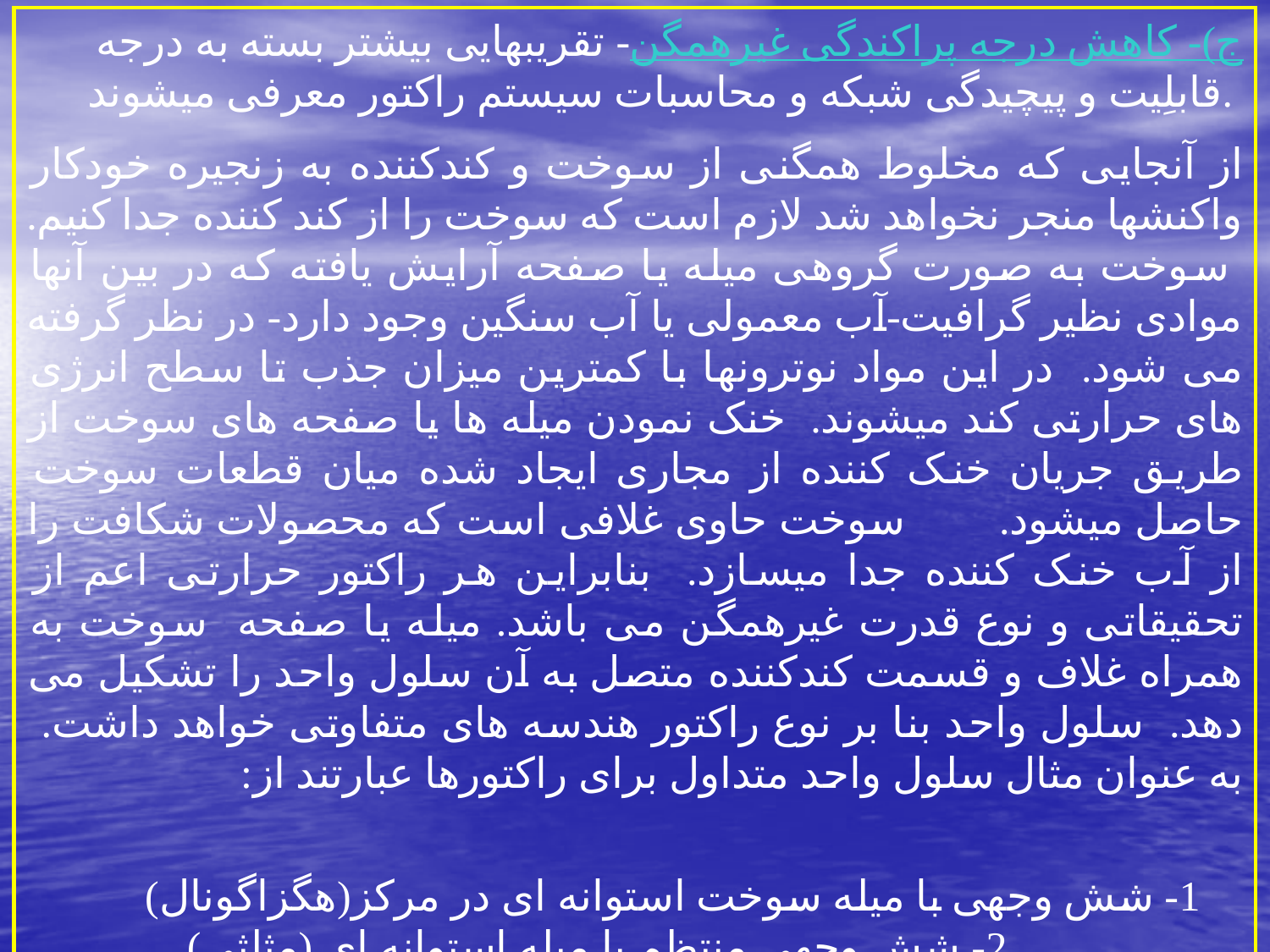

ج)- کاهش درجه پراکندگی غيرهمگن- تقريبهايی بيشتر بسته به درجه قابلِيت و پيچيدگی شبکه و محاسبات سيستم راکتور معرفی ميشوند.
از آنجايی که مخلوط همگنی از سوخت و کندکننده به زنجيره خودکار واکنشها منجر نخواهد شد لازم است که سوخت را از کند کننده جدا کنيم.  سوخت به صورت گروهی ميله يا صفحه آرايش يافته که در بين آنها موادی نظير گرافيت-آب معمولی يا آب سنگين وجود دارد- در نظر گرفته می شود.  در اين مواد نوترونها با کمترين ميزان جذب تا سطح انرژی های حرارتی کند ميشوند.  خنک نمودن ميله ها يا صفحه های سوخت از طريق جريان خنک کننده از مجاری ايجاد شده ميان قطعات سوخت حاصل ميشود.        سوخت حاوی غلافی است که محصولات شکافت را از آب خنک کننده جدا ميسازد.  بنابراين هر راکتور حرارتی اعم از تحقيقاتی و نوع قدرت غيرهمگن می باشد. ميله يا صفحه  سوخت به همراه غلاف و قسمت کندکننده متصل به آن سلول واحد را تشکيل می دهد.  سلول واحد بنا بر نوع راکتور هندسه های متفاوتی خواهد داشت.  به عنوان مثال سلول واحد متداول برای راکتورها عبارتند از:
    1- شش وجهی با ميله سوخت استوانه ای در مرکز(هگزاگونال)                                  2- شش وجهی منتظم با ميله استوانه ای (مثلثی)                                                      3- سلول واحد يک صفحه سوخت که از دو طرف با غلاف پوشيده شده و با آب احاطه          شده است.